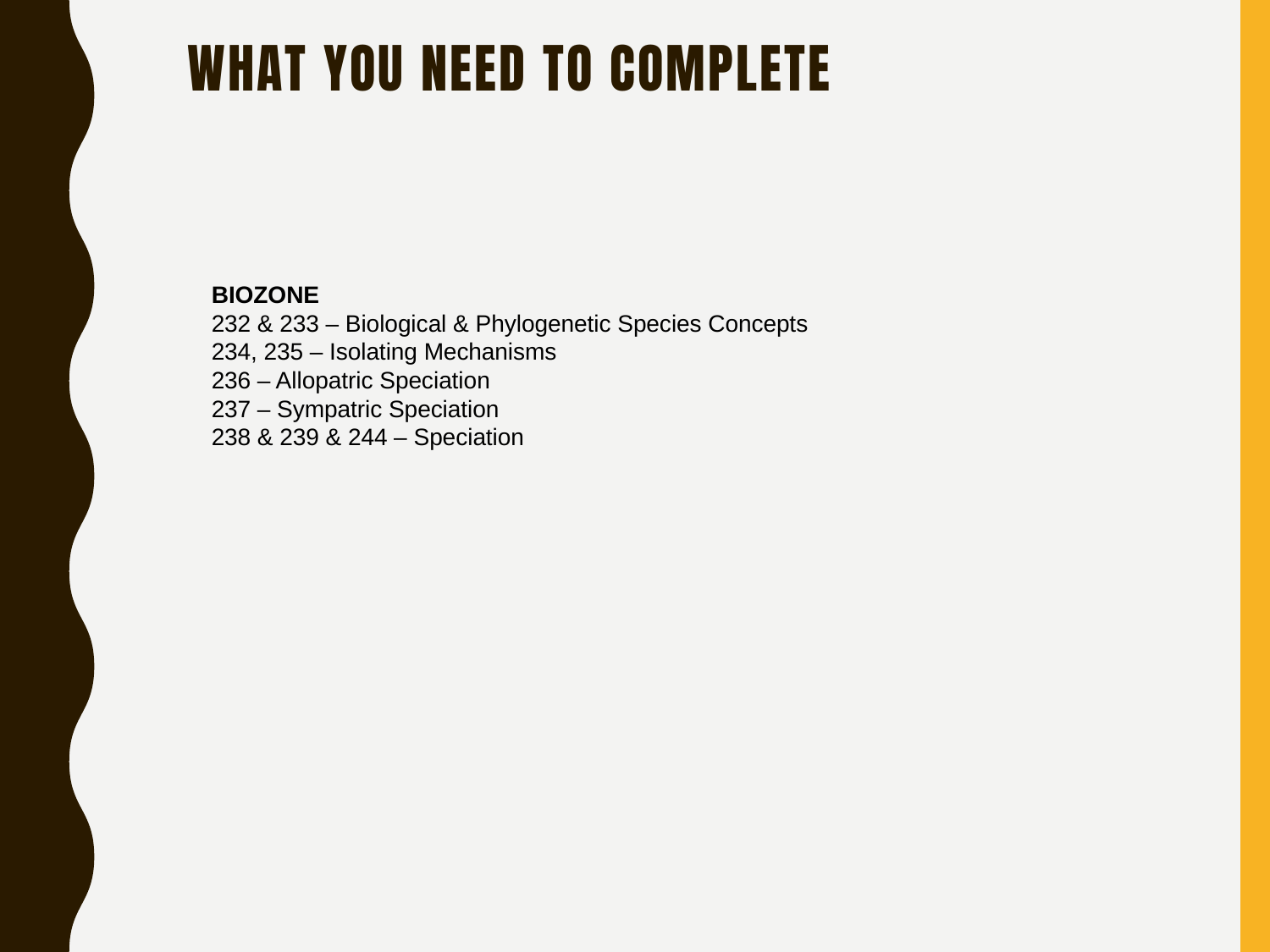

# What you need to complete

BIOZONE
232 & 233 – Biological & Phylogenetic Species Concepts
234, 235 – Isolating Mechanisms
236 – Allopatric Speciation
237 – Sympatric Speciation
238 & 239 & 244 – Speciation